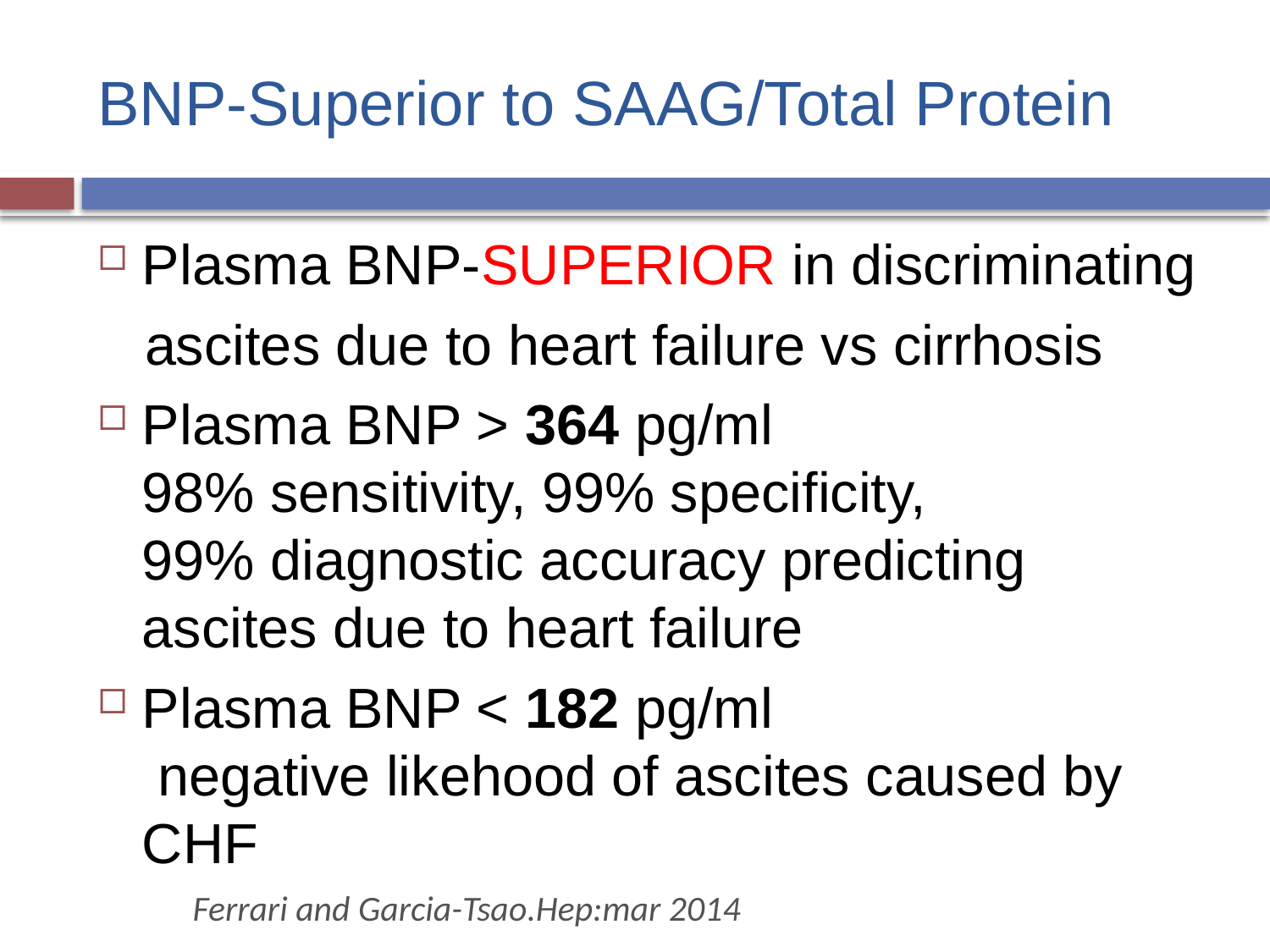

# BNP-Superior to SAAG/Total Protein
Plasma BNP-SUPERIOR in discriminating
   ascites due to heart failure vs cirrhosis
Plasma BNP > 364 pg/ml
98% sensitivity, 99% specificity,
99% diagnostic accuracy predicting ascites due to heart failure
Plasma BNP < 182 pg/ml
 negative likehood of ascites caused by CHF

Ferrari and Garcia-Tsao.Hep:mar 2014